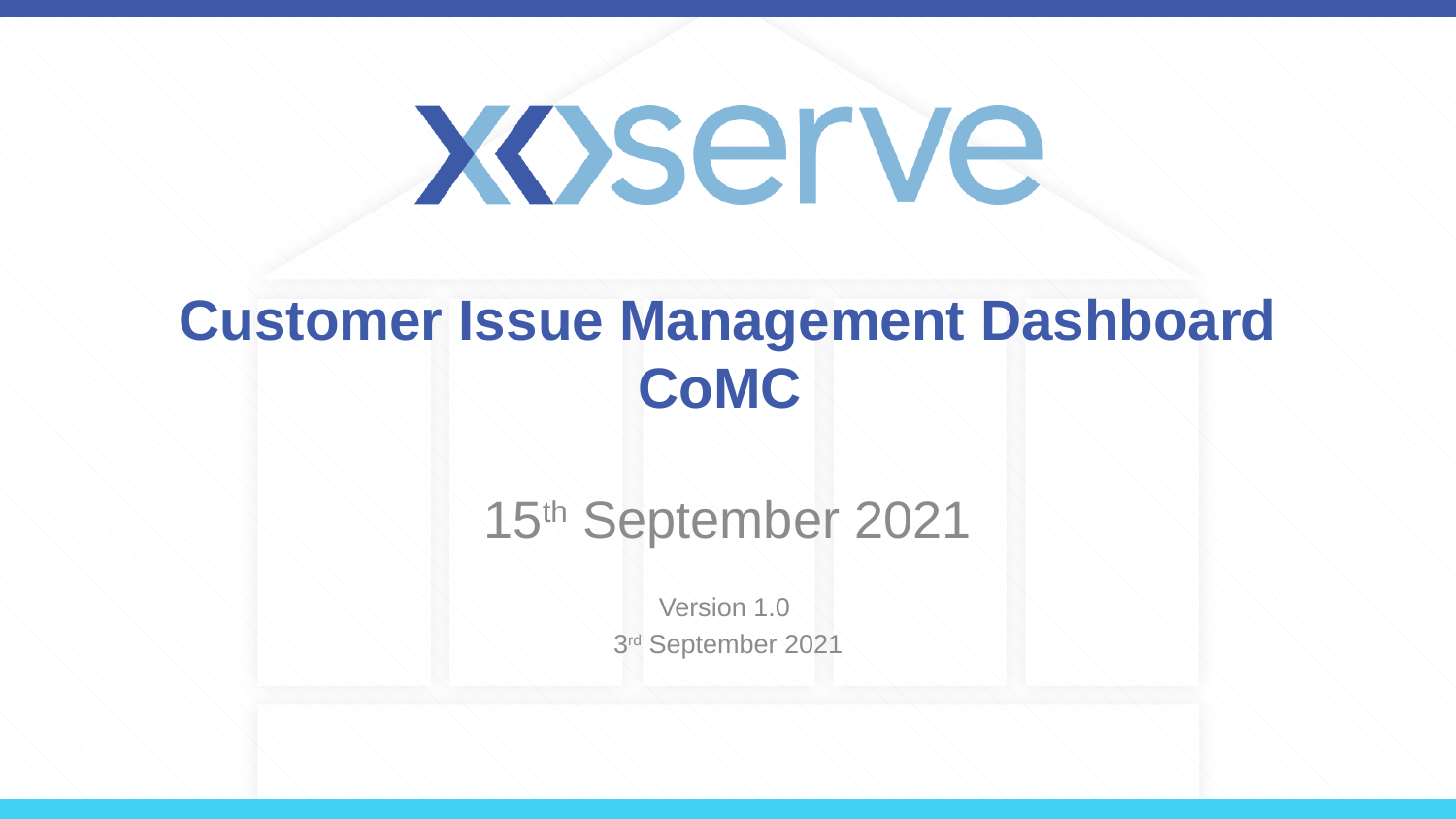

# Customer Issue Management Dashboard CoMC

15th September 2021

Version 1.0
3rd September 2021